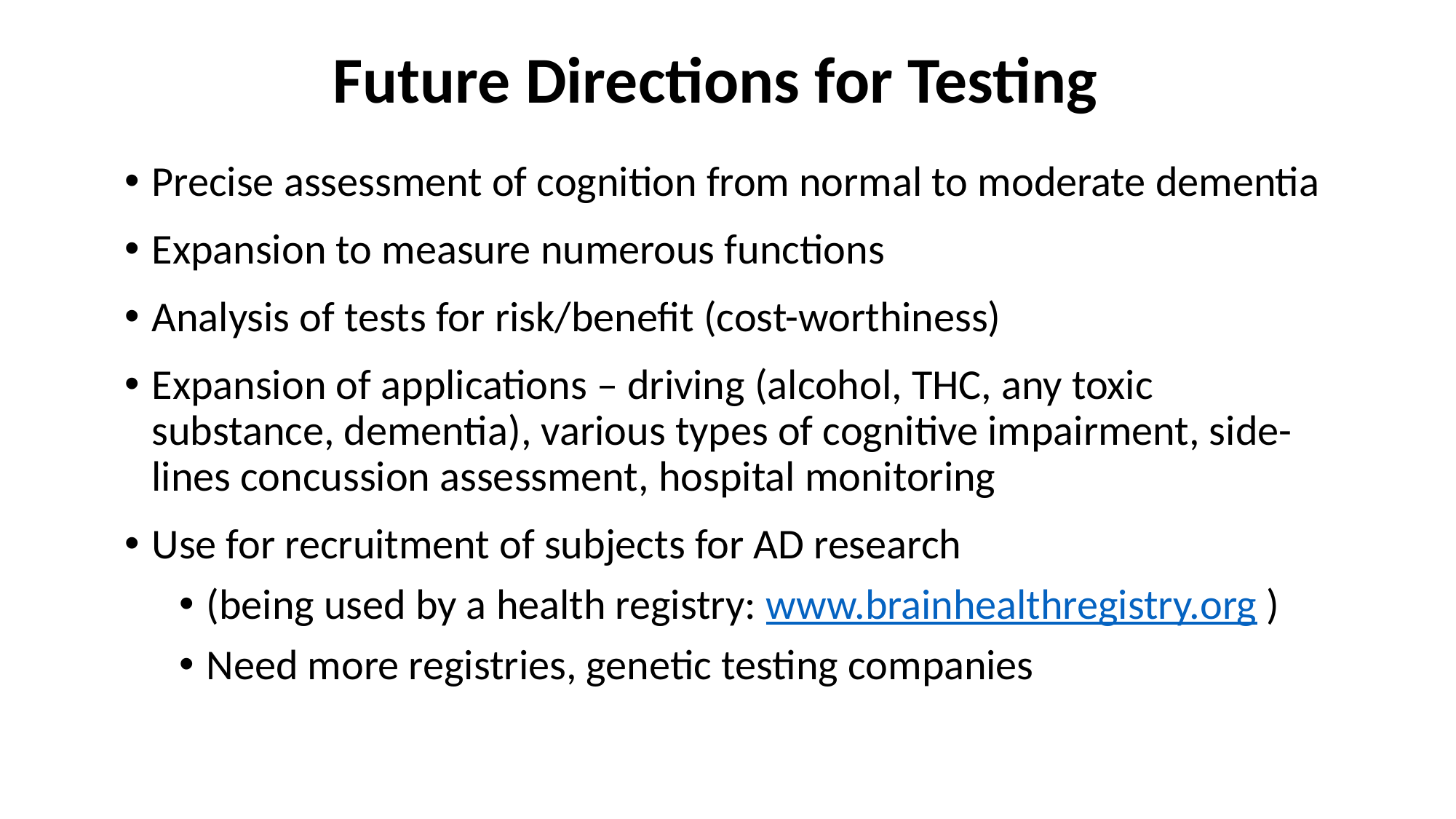

# Future Directions for Testing
Precise assessment of cognition from normal to moderate dementia
Expansion to measure numerous functions
Analysis of tests for risk/benefit (cost-worthiness)
Expansion of applications – driving (alcohol, THC, any toxic substance, dementia), various types of cognitive impairment, side-lines concussion assessment, hospital monitoring
Use for recruitment of subjects for AD research
(being used by a health registry: www.brainhealthregistry.org )
Need more registries, genetic testing companies